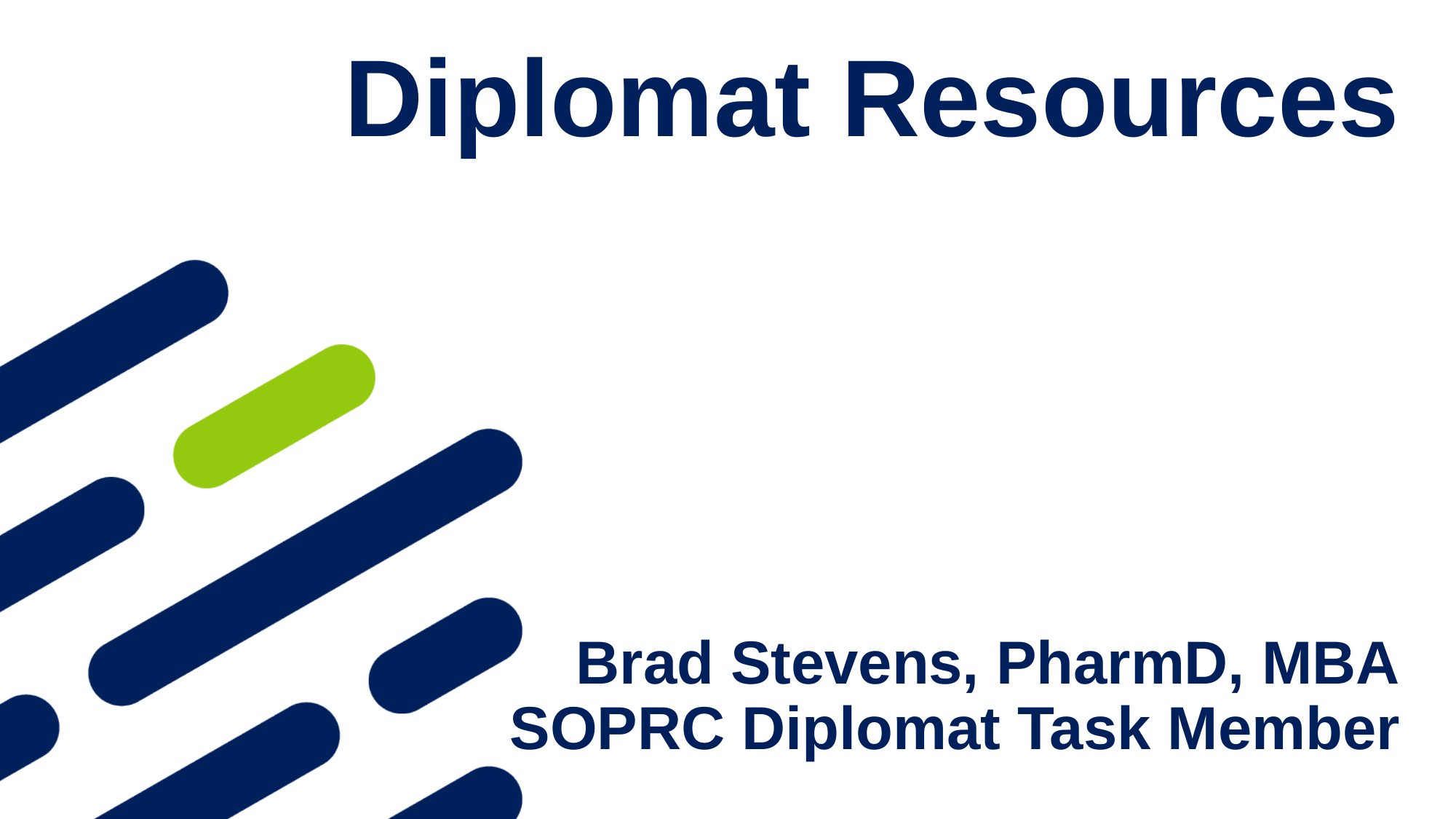

# Diplomat Resources Brad Stevens, PharmD, MBA SOPRC Diplomat Task Member